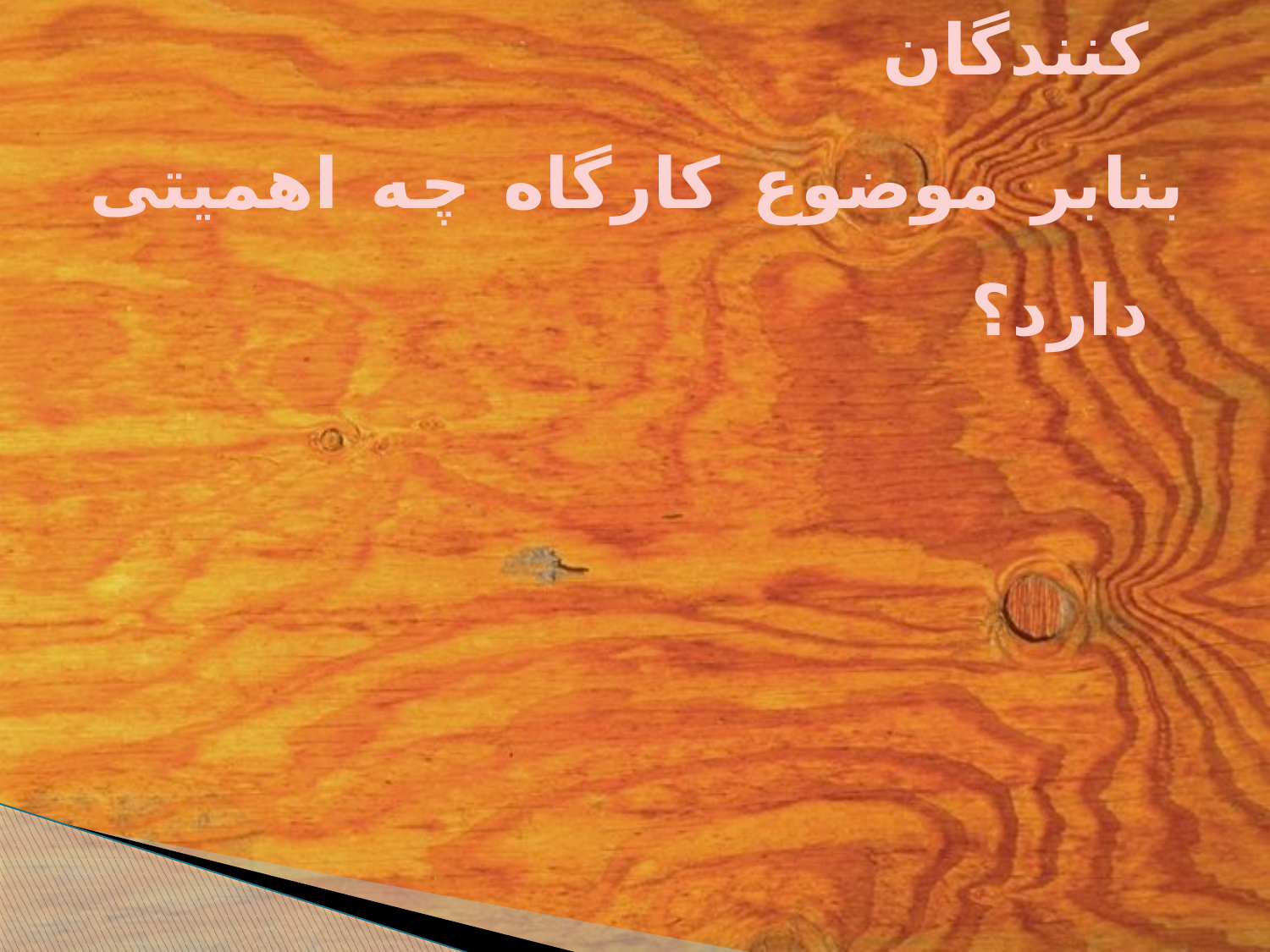

داشتن یک چشم انداز برای گرداننده و
 داشتن چشم انداز برای شرکت کنندگان
بنابر موضوع کارگاه چه اهمیتی دارد؟